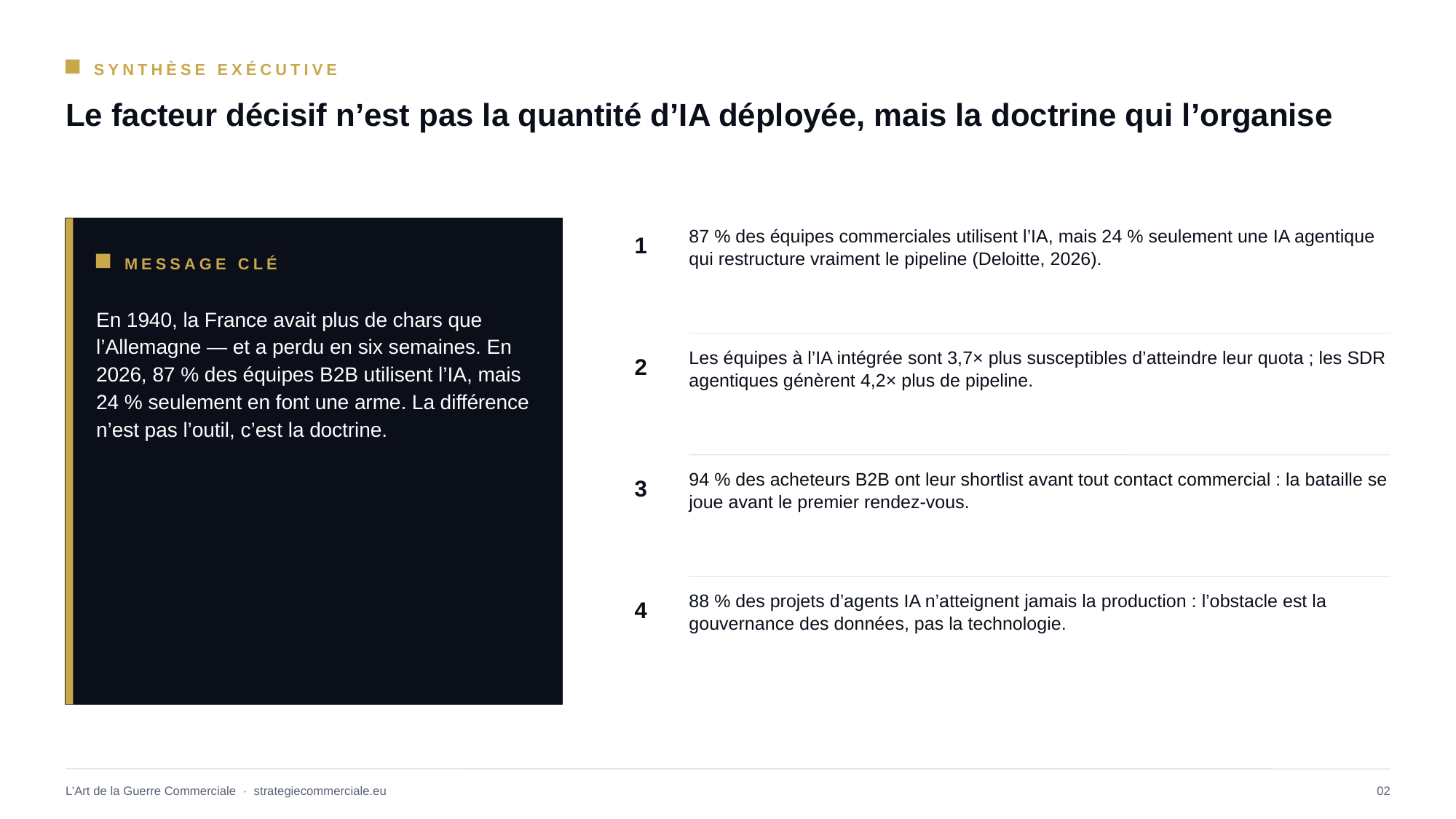

SYNTHÈSE EXÉCUTIVE

Le facteur décisif n’est pas la quantité d’IA déployée, mais la doctrine qui l’organise

1
87 % des équipes commerciales utilisent l’IA, mais 24 % seulement une IA agentique qui restructure vraiment le pipeline (Deloitte, 2026).
MESSAGE CLÉ

En 1940, la France avait plus de chars que l’Allemagne — et a perdu en six semaines. En 2026, 87 % des équipes B2B utilisent l’IA, mais 24 % seulement en font une arme. La différence n’est pas l’outil, c’est la doctrine.

2
Les équipes à l’IA intégrée sont 3,7× plus susceptibles d’atteindre leur quota ; les SDR agentiques génèrent 4,2× plus de pipeline.

3
94 % des acheteurs B2B ont leur shortlist avant tout contact commercial : la bataille se joue avant le premier rendez-vous.

4
88 % des projets d’agents IA n’atteignent jamais la production : l’obstacle est la gouvernance des données, pas la technologie.

L’Art de la Guerre Commerciale  ·  strategiecommerciale.eu
02